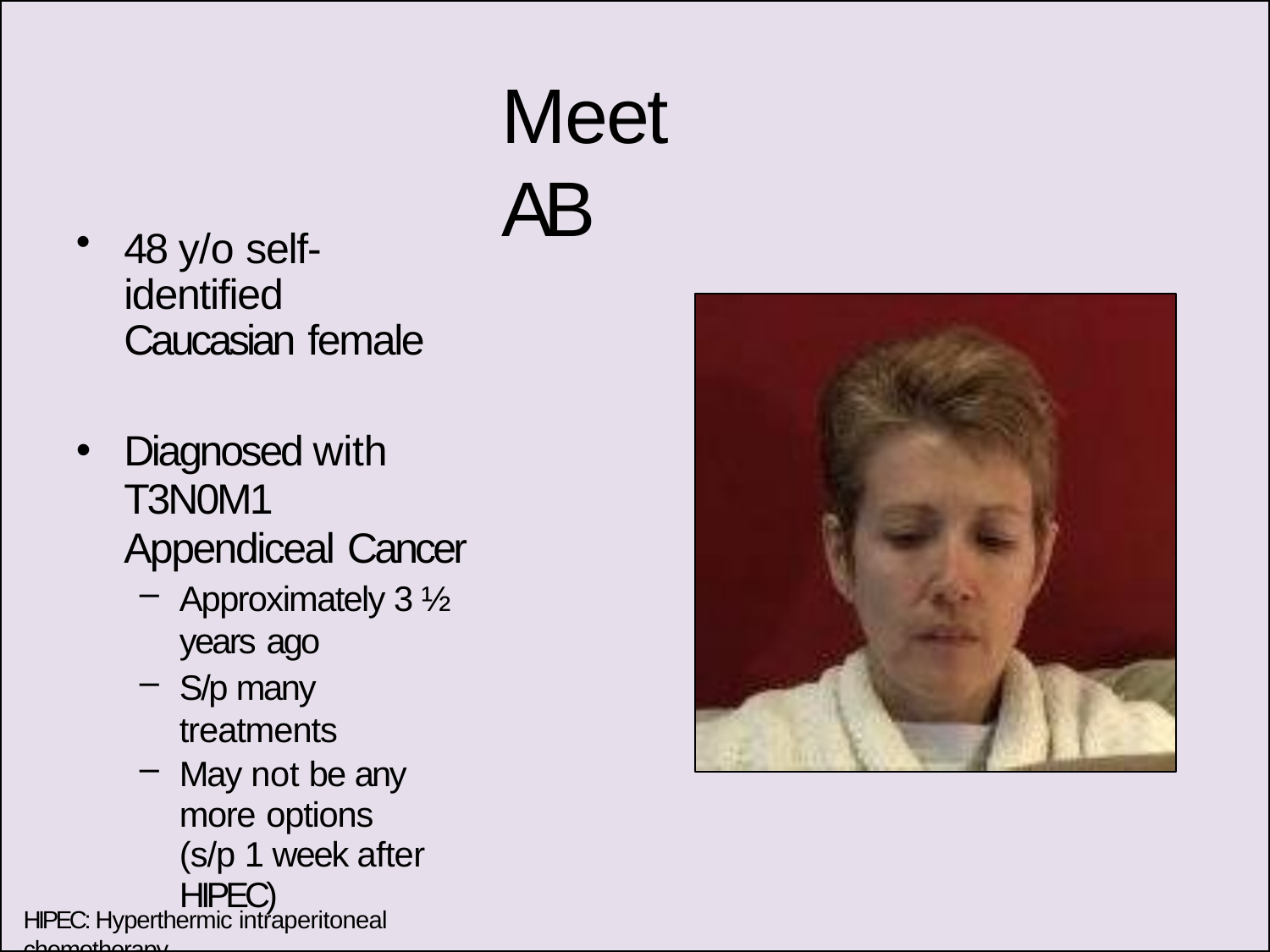

# Meet AB
48 y/o self-identified  Caucasian female

Diagnosed with T3N0M1
Appendiceal Cancer
Approximately 3 ½ years ago
S/p many treatments
May not be any more options
(s/p 1 week after HIPEC)

When I saw her: “I can’t eat
and I am over this – can’t I  just get some marijuana?”

HIPEC: Hyperthermic intraperitoneal chemotherapy